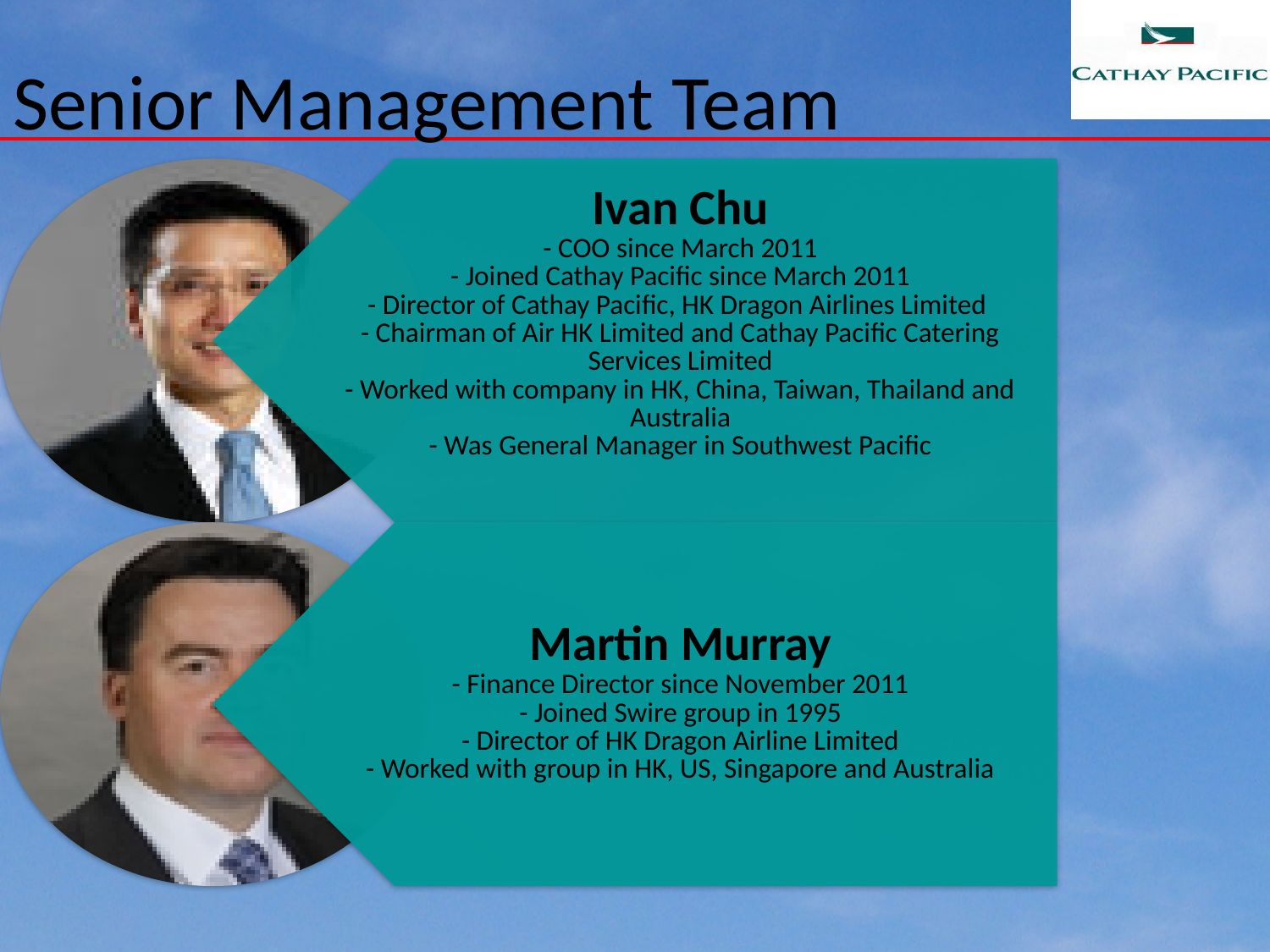

# Senior Management Team
Ivan Chu
- COO since March 2011
- Joined Cathay Pacific since March 2011
- Director of Cathay Pacific, HK Dragon Airlines Limited
- Chairman of Air HK Limited and Cathay Pacific Catering Services Limited
- Worked with company in HK, China, Taiwan, Thailand and Australia
- Was General Manager in Southwest Pacific
Martin Murray
- Finance Director since November 2011
- Joined Swire group in 1995
- Director of HK Dragon Airline Limited
- Worked with group in HK, US, Singapore and Australia